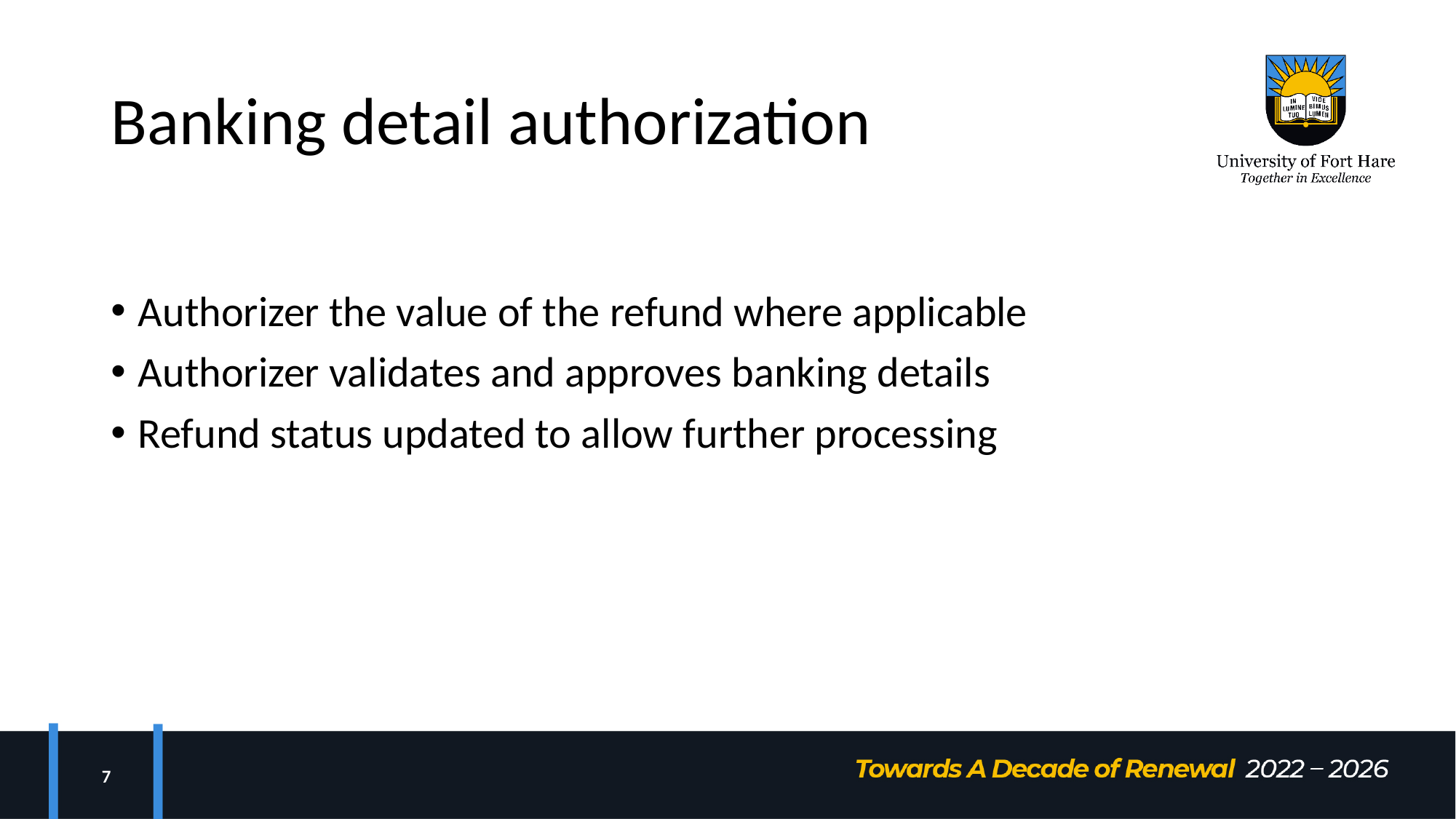

# Banking detail authorization

Authorizer the value of the refund where applicable
Authorizer validates and approves banking details
Refund status updated to allow further processing

7